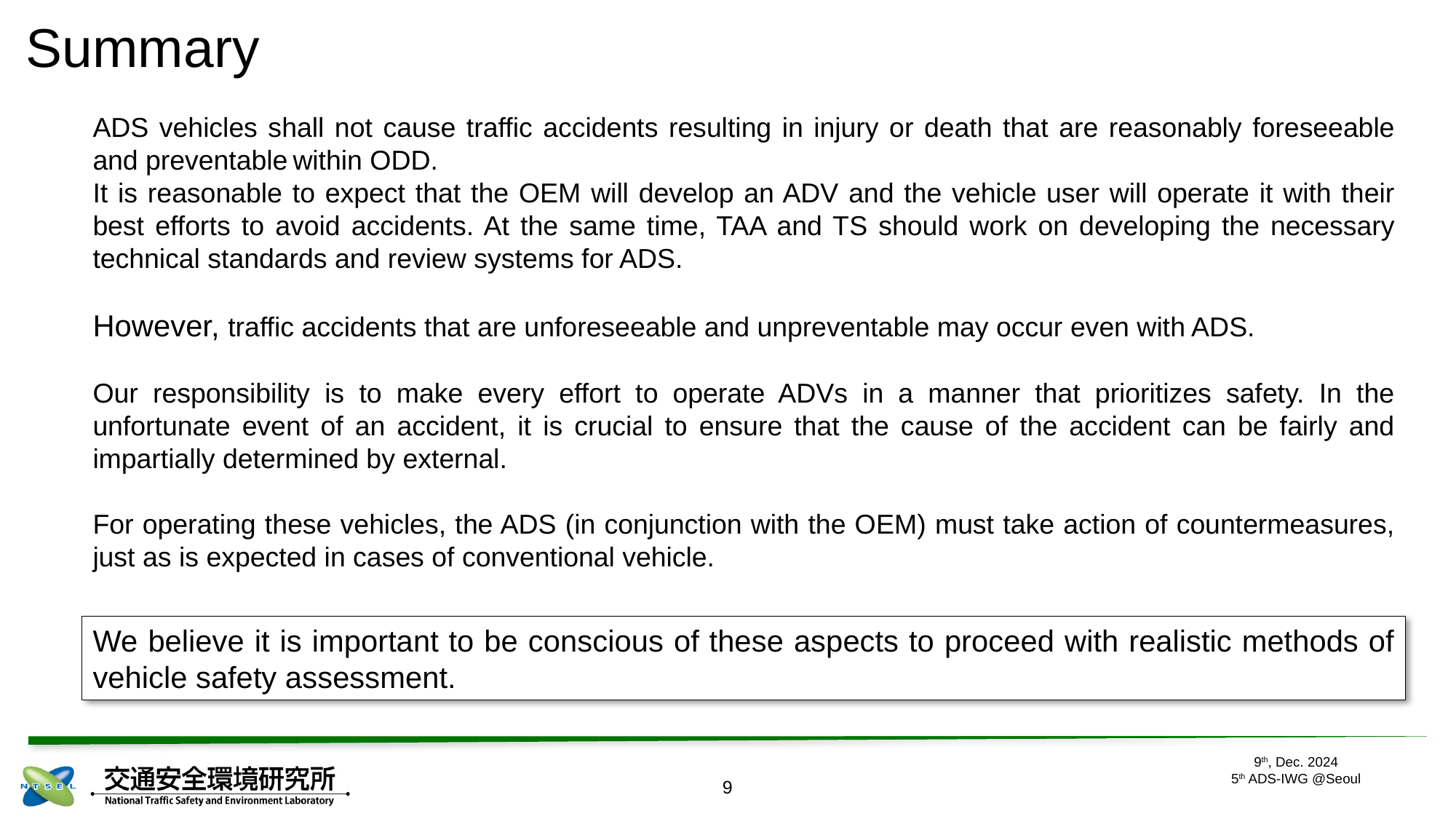

# Summary
ADS vehicles shall not cause traffic accidents resulting in injury or death that are reasonably foreseeable and preventable within ODD.
It is reasonable to expect that the OEM will develop an ADV and the vehicle user will operate it with their best efforts to avoid accidents. At the same time, TAA and TS should work on developing the necessary technical standards and review systems for ADS.

However, traffic accidents that are unforeseeable and unpreventable may occur even with ADS.

Our responsibility is to make every effort to operate ADVs in a manner that prioritizes safety. In the unfortunate event of an accident, it is crucial to ensure that the cause of the accident can be fairly and impartially determined by external.

For operating these vehicles, the ADS (in conjunction with the OEM) must take action of countermeasures, just as is expected in cases of conventional vehicle.
We believe it is important to be conscious of these aspects to proceed with realistic methods of vehicle safety assessment.
9